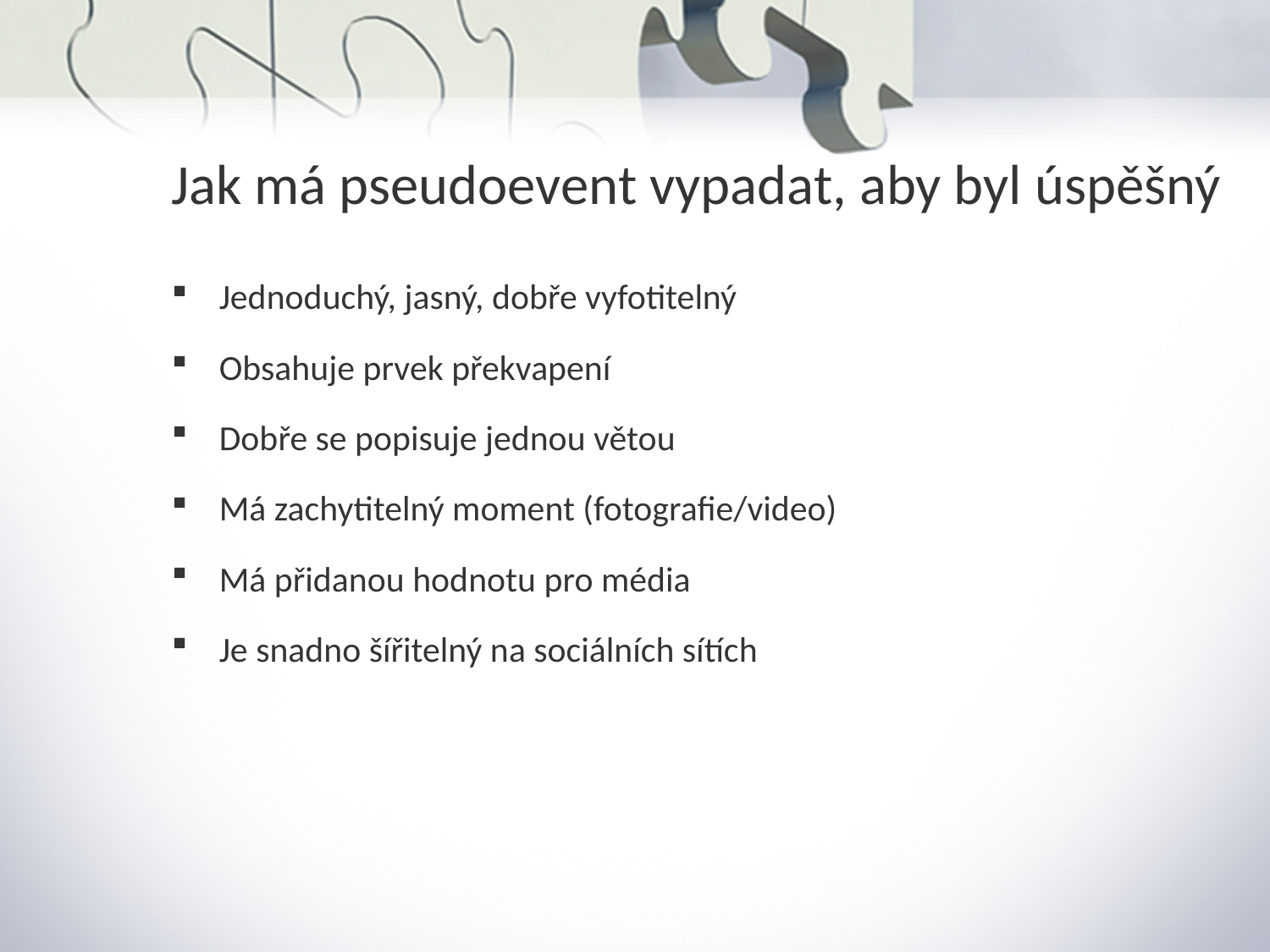

Jak má pseudoevent vypadat, aby byl úspěšný
Jednoduchý, jasný, dobře vyfotitelný
Obsahuje prvek překvapení
Dobře se popisuje jednou větou
Má zachytitelný moment (fotografie/video)
Má přidanou hodnotu pro média
Je snadno šířitelný na sociálních sítích